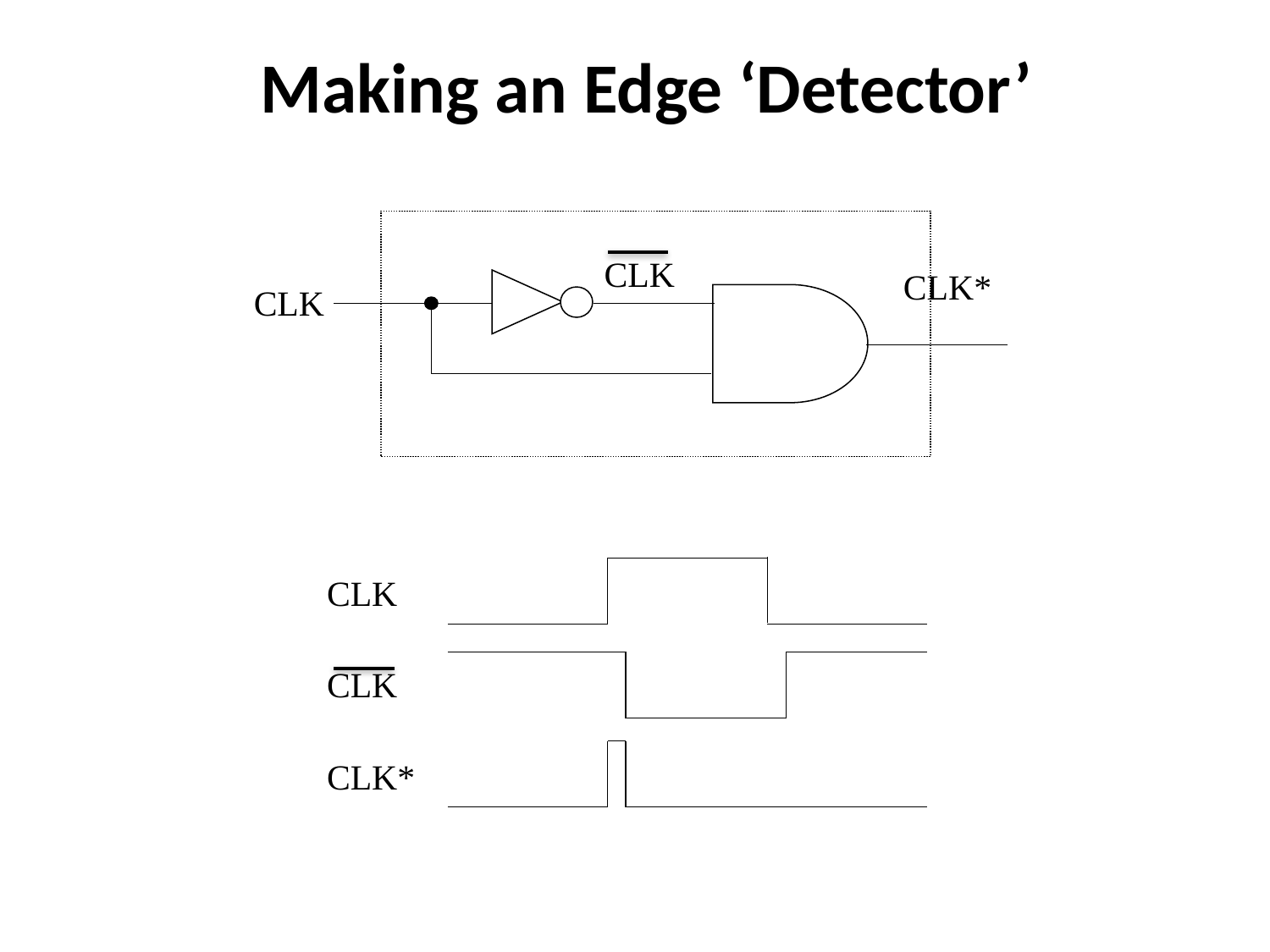

Making an Edge ‘Detector’

CLK
CLK*

CLK

CLK
CLK
CLK*